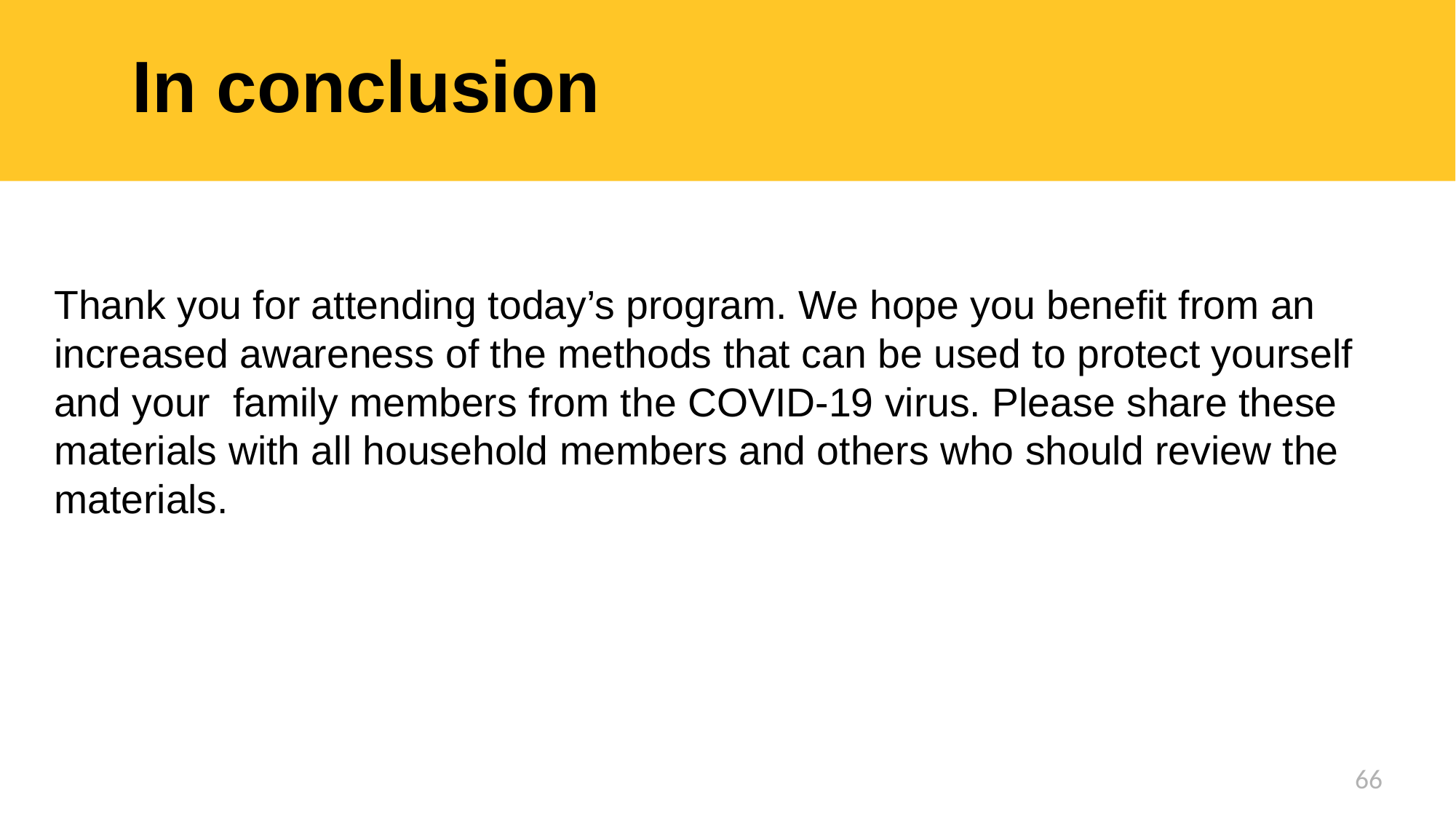

66
# In conclusion
Thank you for attending today’s program. We hope you benefit from an increased awareness of the methods that can be used to protect yourself and your  family members from the COVID-19 virus. Please share these materials with all household members and others who should review the materials.